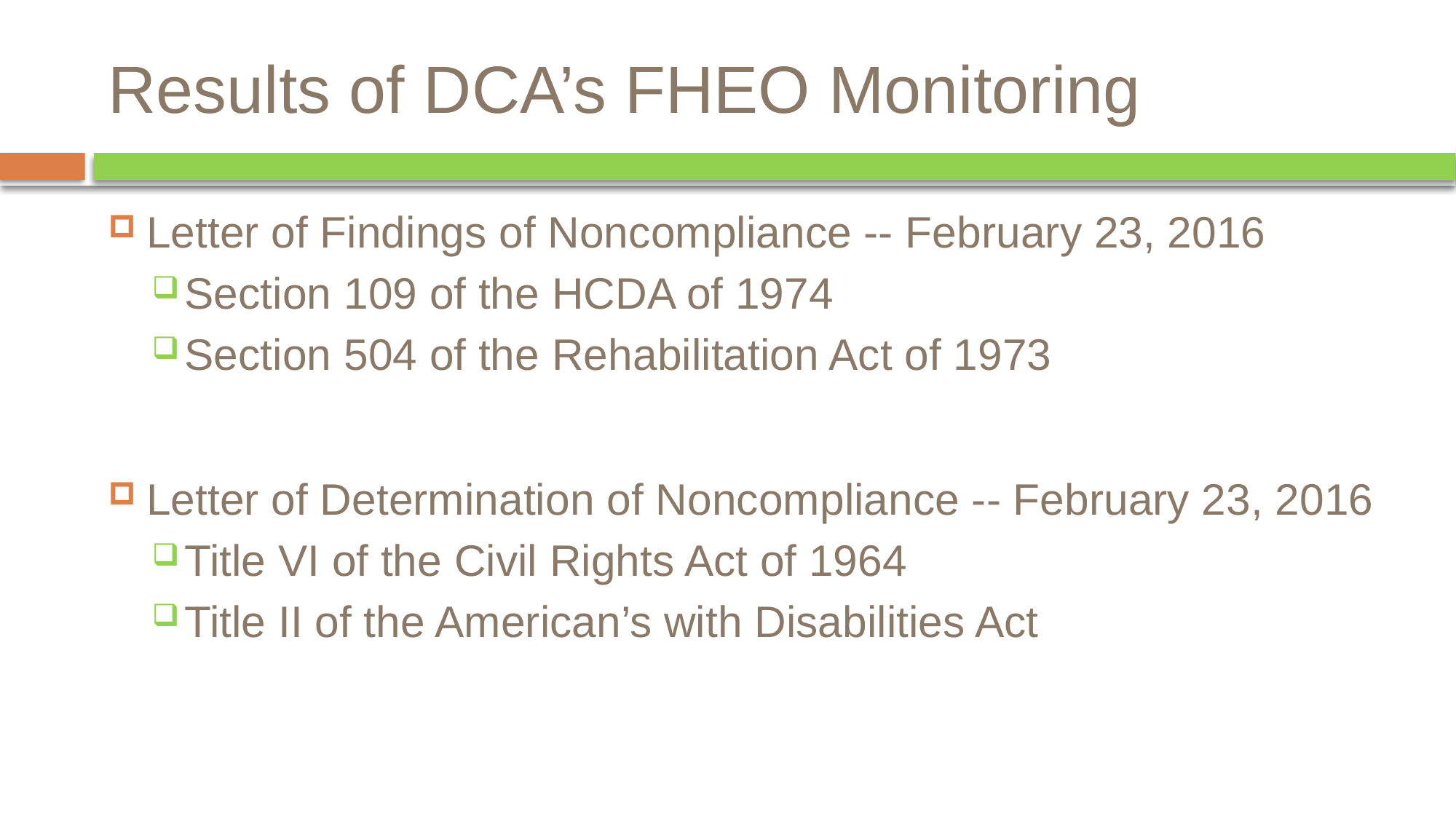

# Results of DCA’s FHEO Monitoring
Letter of Findings of Noncompliance -- February 23, 2016
Section 109 of the HCDA of 1974
Section 504 of the Rehabilitation Act of 1973

Letter of Determination of Noncompliance -- February 23, 2016
Title VI of the Civil Rights Act of 1964
Title II of the American’s with Disabilities Act